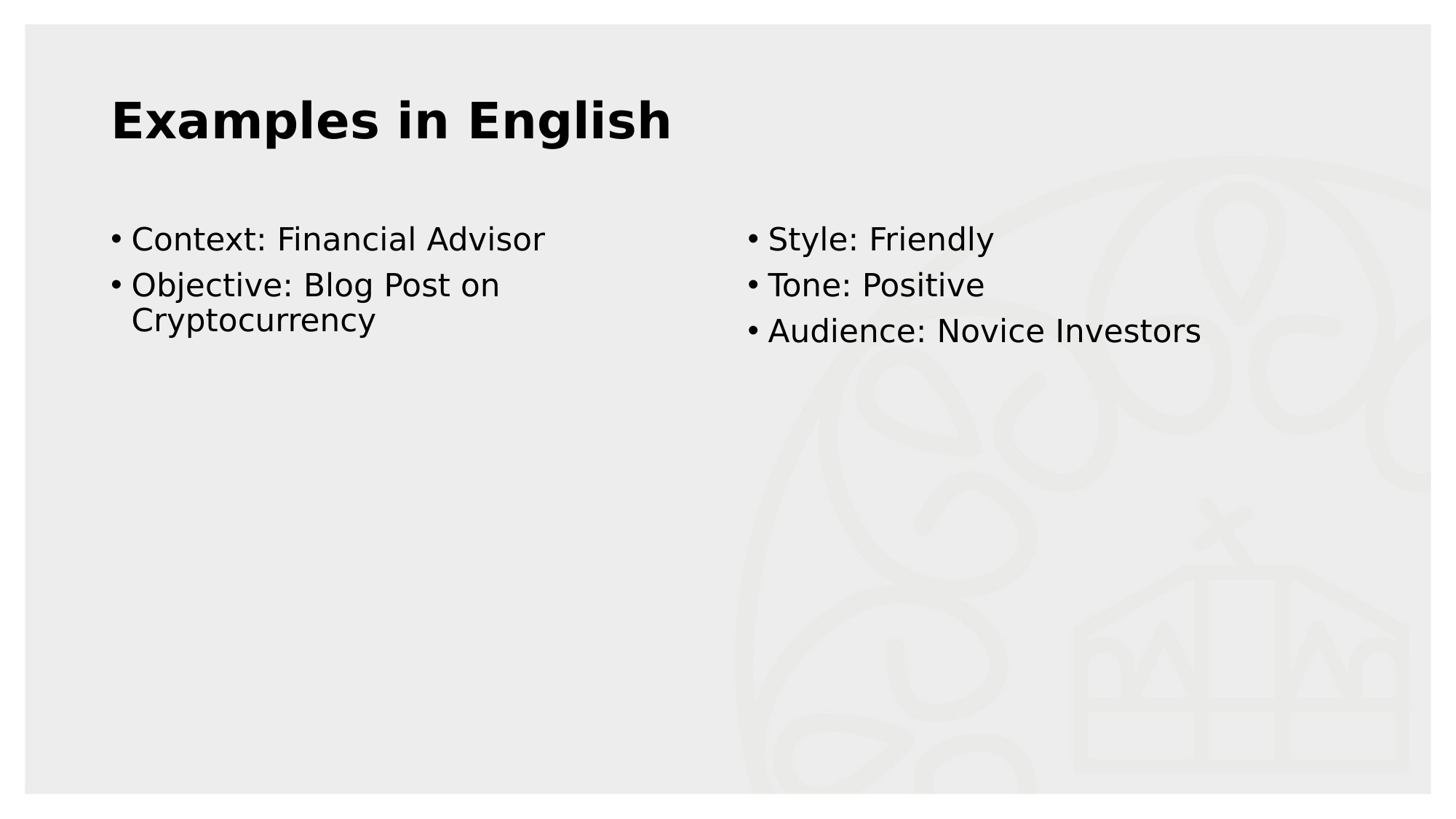

# Examples in English
Context: Financial Advisor
Objective: Blog Post on Cryptocurrency
Style: Friendly
Tone: Positive
Audience: Novice Investors